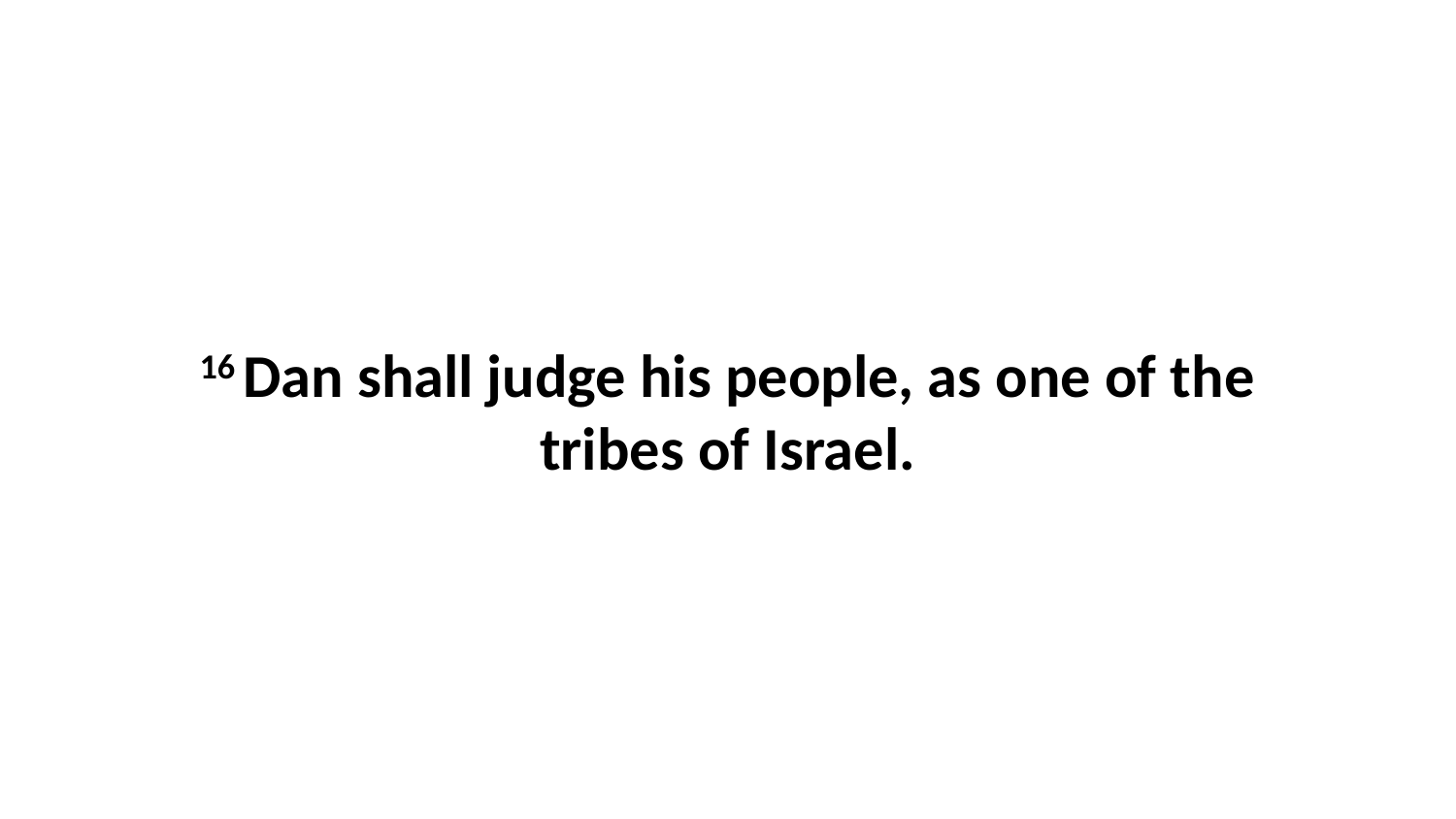

16 Dan shall judge his people, as one of the tribes of Israel.